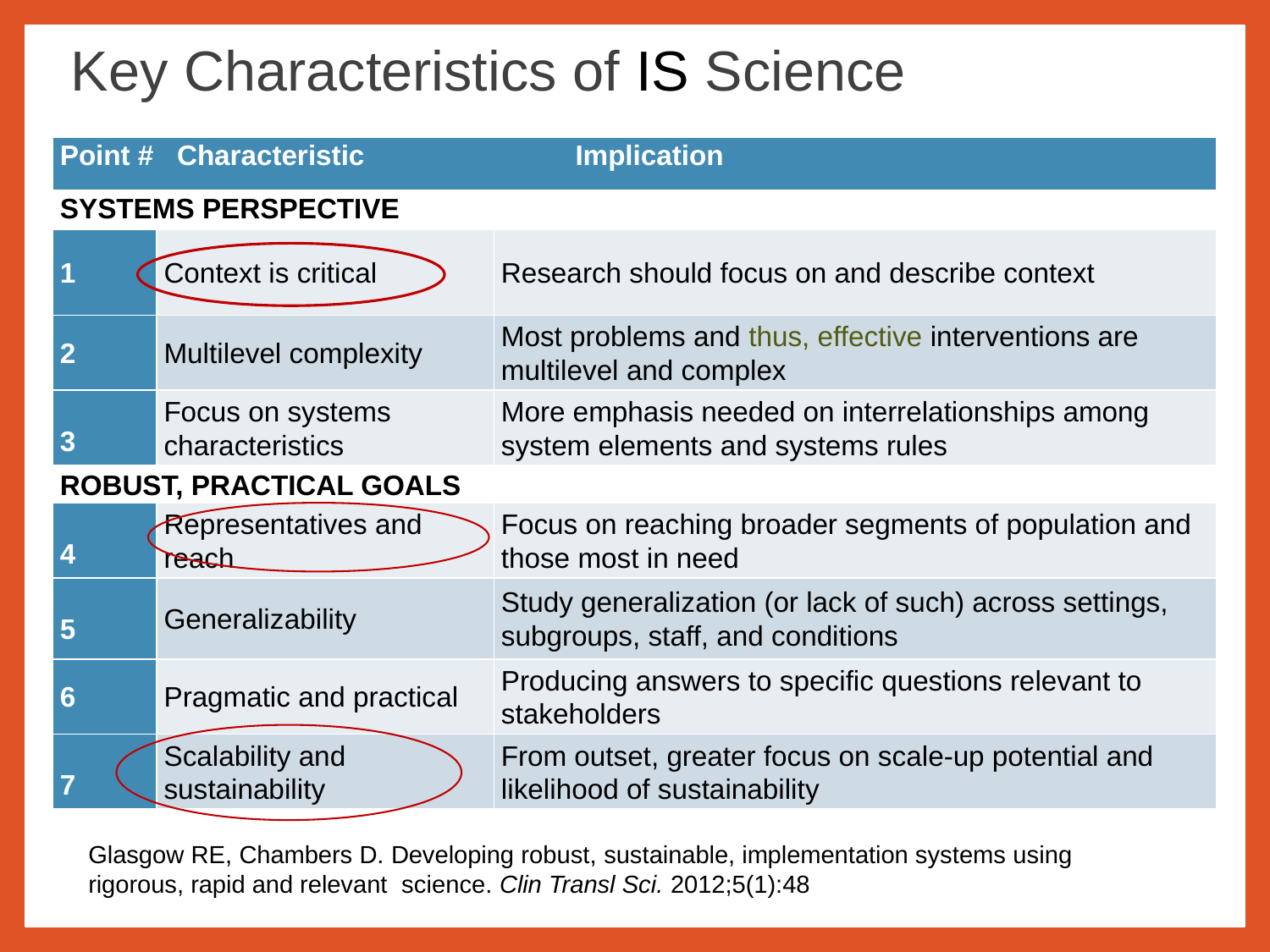

Key Characteristics of IS Science
| Point # Characteristic Implication |  |  |
| --- | --- | --- |
| Systems Perspective |  |  |
| 1 | Context is critical | Research should focus on and describe context |
| 2 | Multilevel complexity | Most problems and thus, effective interventions are multilevel and complex |
| 3 | Focus on systems characteristics | More emphasis needed on interrelationships among system elements and systems rules |
| Robust, Practical Goals |  |  |
| 4 | Representatives and reach | Focus on reaching broader segments of population and those most in need |
| 5 | Generalizability | Study generalization (or lack of such) across settings, subgroups, staff, and conditions |
| 6 | Pragmatic and practical | Producing answers to specific questions relevant to stakeholders |
| 7 | Scalability and sustainability | From outset, greater focus on scale-up potential and likelihood of sustainability |

Glasgow RE, Chambers D. Developing robust, sustainable, implementation systems using rigorous, rapid and relevant  science. Clin Transl Sci. 2012;5(1):48